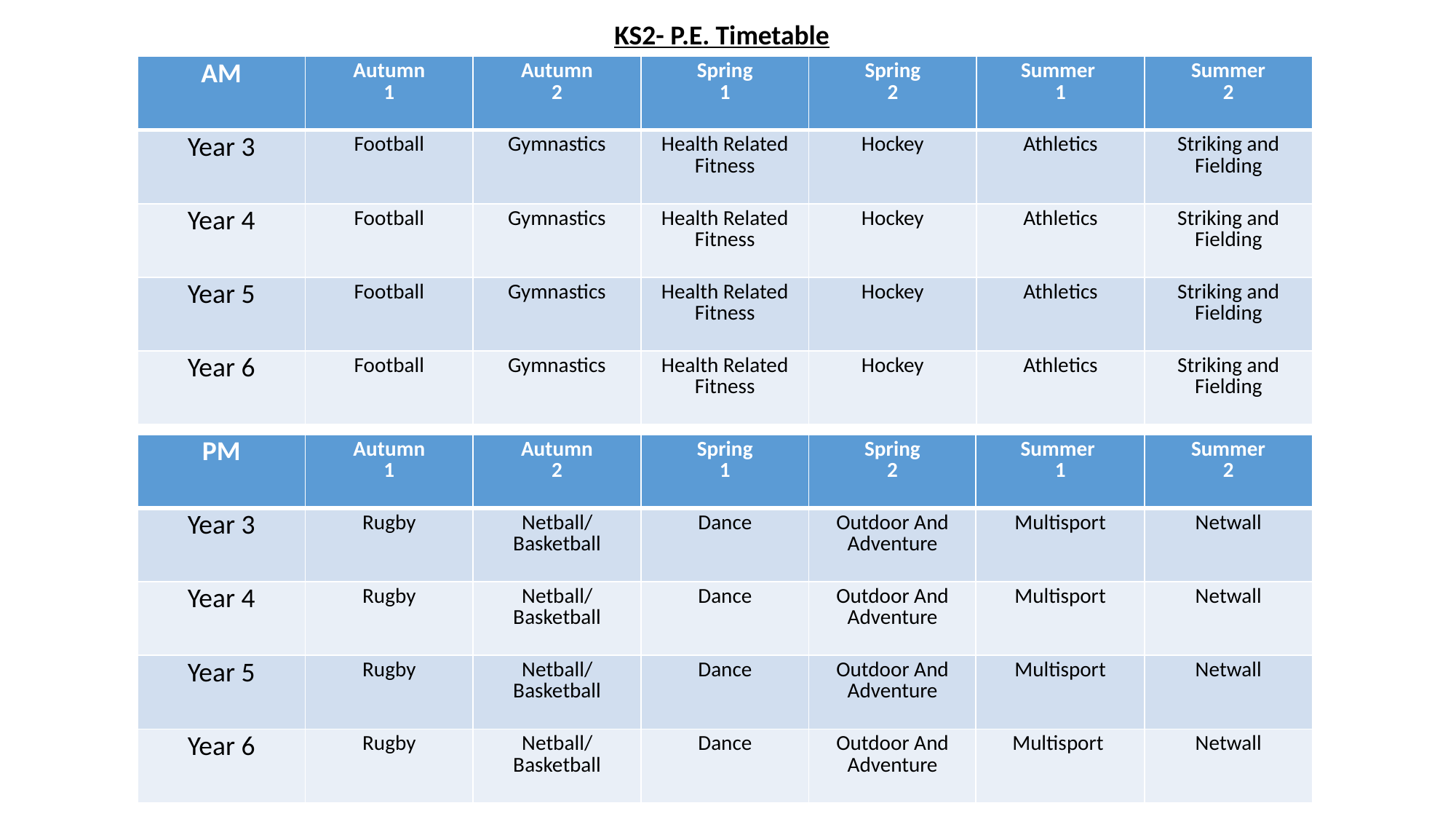

KS2- P.E. Timetable
| AM | Autumn 1 | Autumn 2 | Spring 1 | Spring 2 | Summer 1 | Summer 2 |
| --- | --- | --- | --- | --- | --- | --- |
| Year 3 | Football | Gymnastics | Health Related Fitness | Hockey | Athletics | Striking and Fielding |
| Year 4 | Football | Gymnastics | Health Related Fitness | Hockey | Athletics | Striking and Fielding |
| Year 5 | Football | Gymnastics | Health Related Fitness | Hockey | Athletics | Striking and Fielding |
| Year 6 | Football | Gymnastics | Health Related Fitness | Hockey | Athletics | Striking and Fielding |
| PM | Autumn 1 | Autumn 2 | Spring 1 | Spring 2 | Summer 1 | Summer 2 |
| --- | --- | --- | --- | --- | --- | --- |
| Year 3 | Rugby | Netball/ Basketball | Dance | Outdoor And Adventure | Multisport | Netwall |
| Year 4 | Rugby | Netball/ Basketball | Dance | Outdoor And Adventure | Multisport | Netwall |
| Year 5 | Rugby | Netball/ Basketball | Dance | Outdoor And Adventure | Multisport | Netwall |
| Year 6 | Rugby | Netball/ Basketball | Dance | Outdoor And Adventure | Multisport | Netwall |